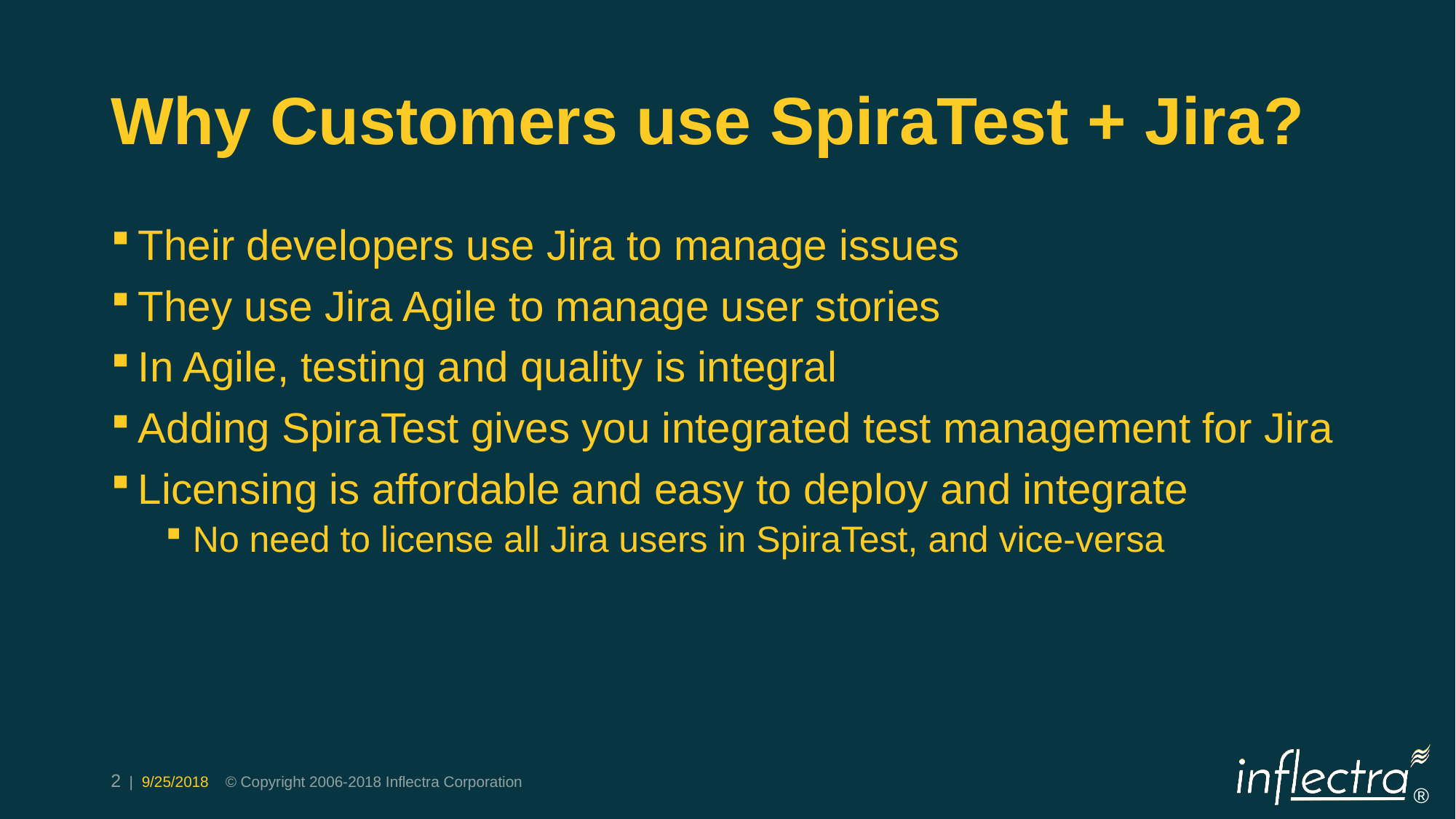

# Why Customers use SpiraTest + Jira?
Their developers use Jira to manage issues
They use Jira Agile to manage user stories
In Agile, testing and quality is integral
Adding SpiraTest gives you integrated test management for Jira
Licensing is affordable and easy to deploy and integrate
No need to license all Jira users in SpiraTest, and vice-versa